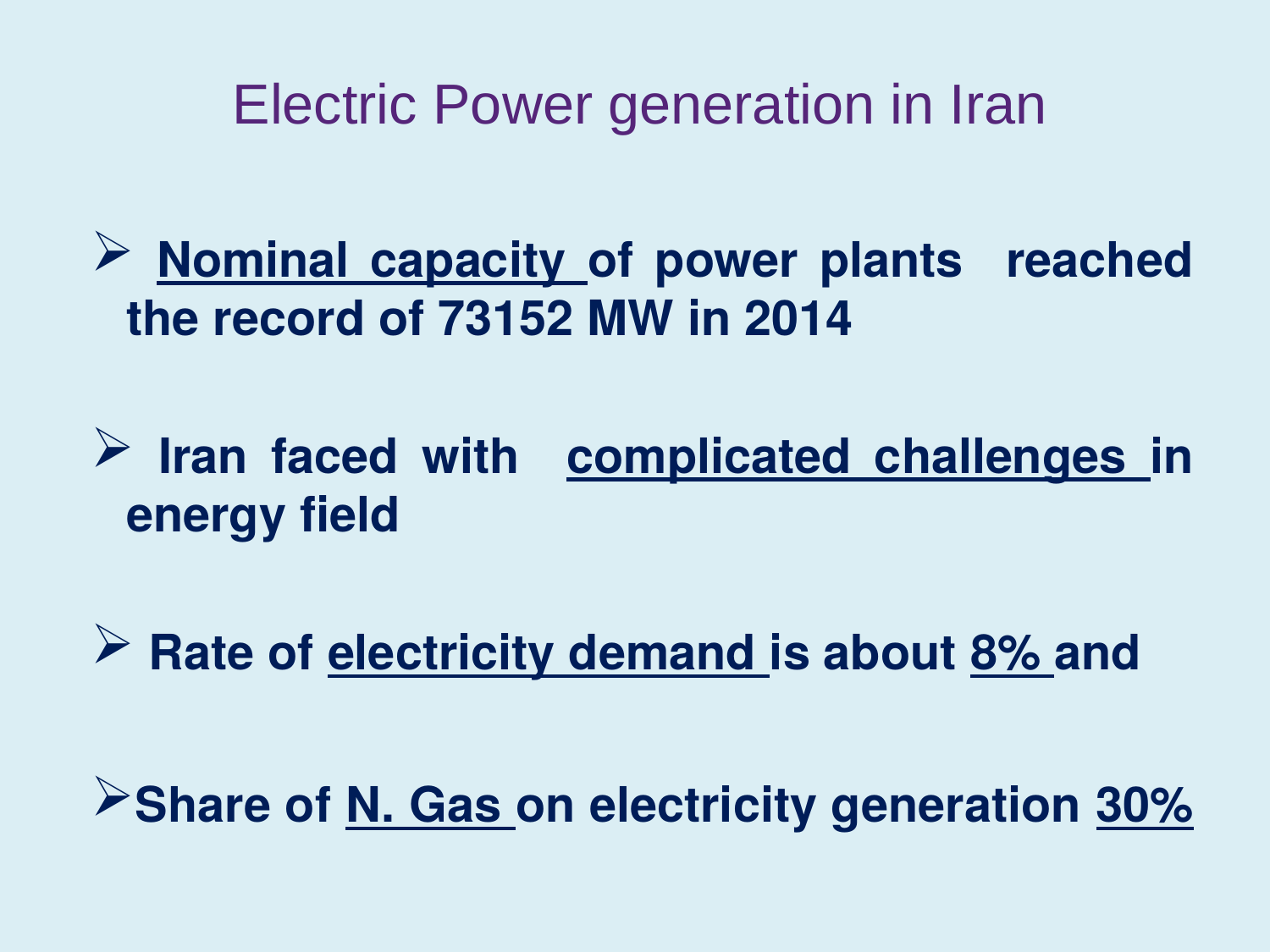

# Electric Power generation in Iran
 Nominal capacity of power plants  reached the record of 73152 MW in 2014

 Iran faced with  complicated challenges in energy field

 Rate of electricity demand is about 8% and

Share of N. Gas on electricity generation 30%